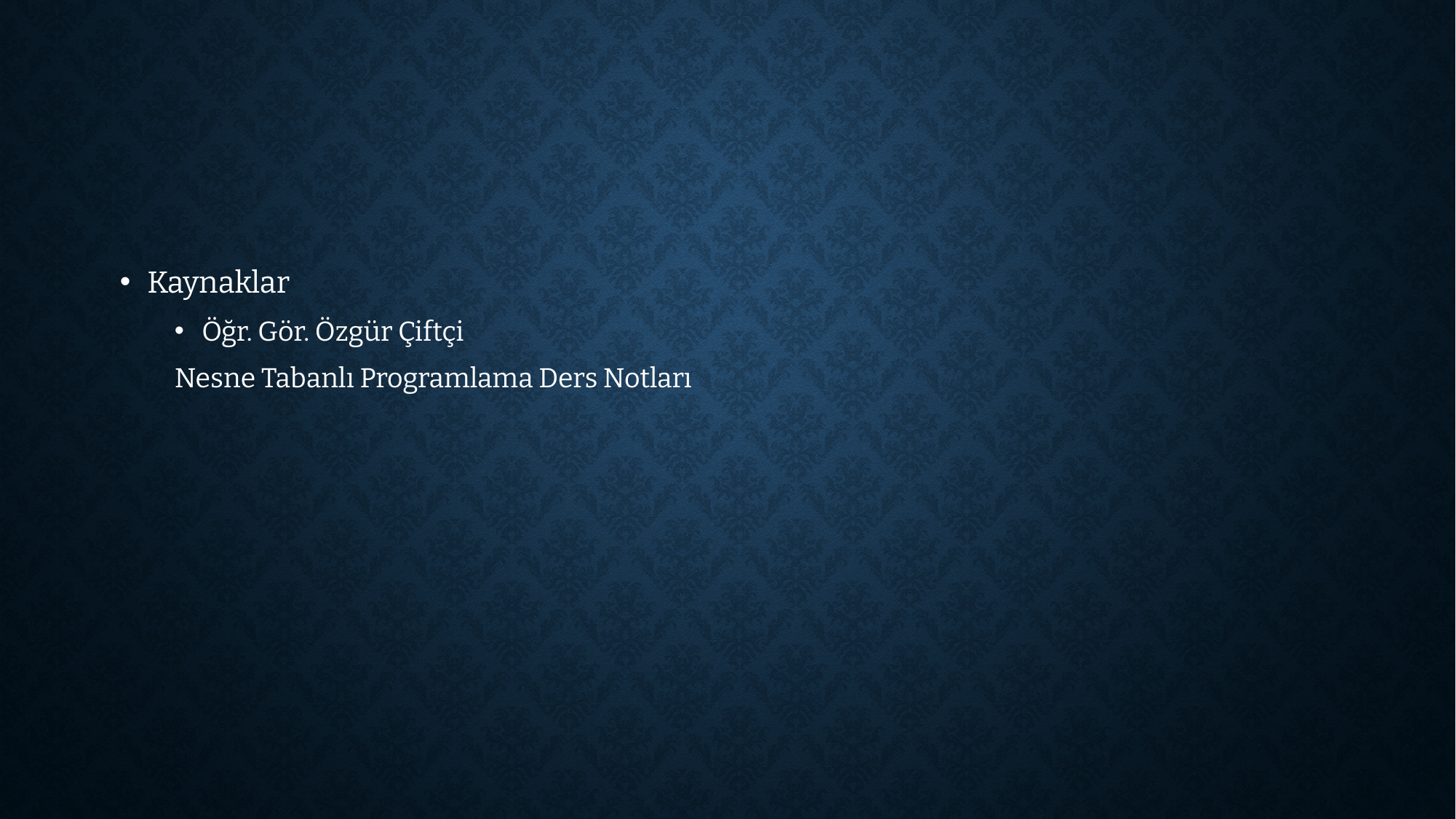

Kaynaklar
Öğr. Gör. Özgür Çiftçi
Nesne Tabanlı Programlama Ders Notları